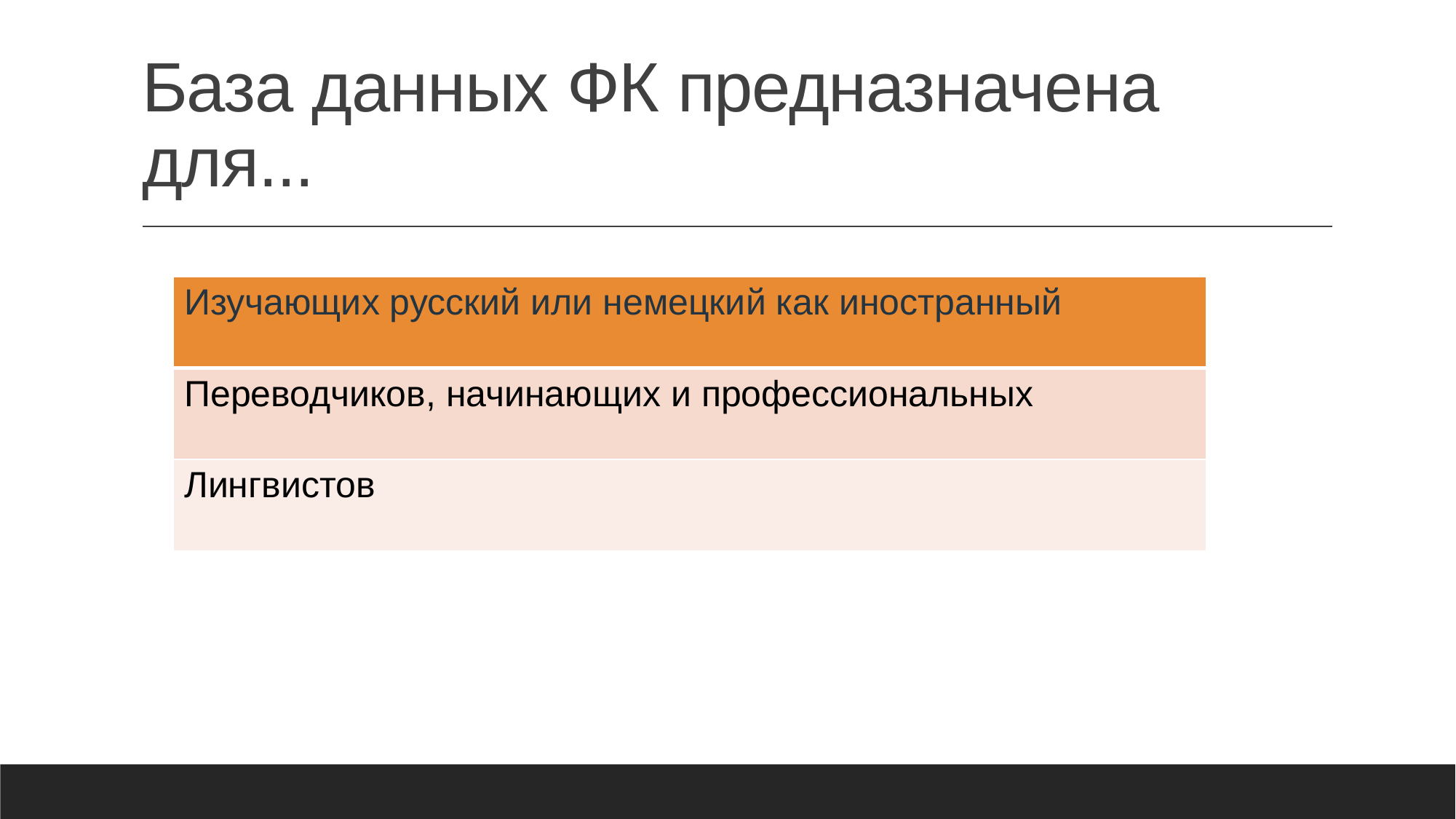

# База данных ФК предназначена для...
| Изучающих русский или немецкий как иностранный |
| --- |
| Переводчиков, начинающих и профессиональных |
| Лингвистов |